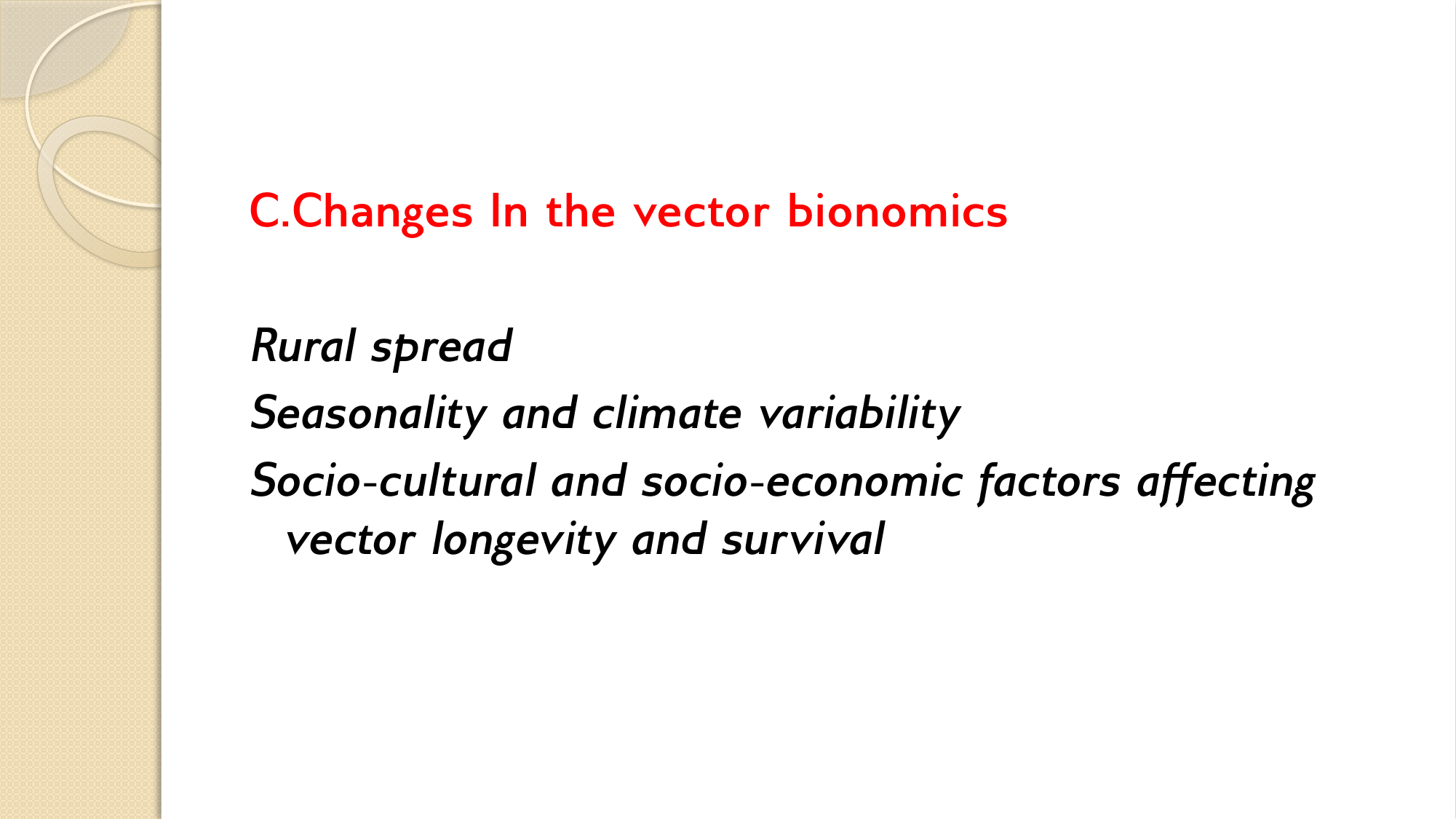

#
C.Changes In the vector bionomics

Rural spread
Seasonality and climate variability
Socio‑cultural and socio‑economic factors affecting vector longevity and survival